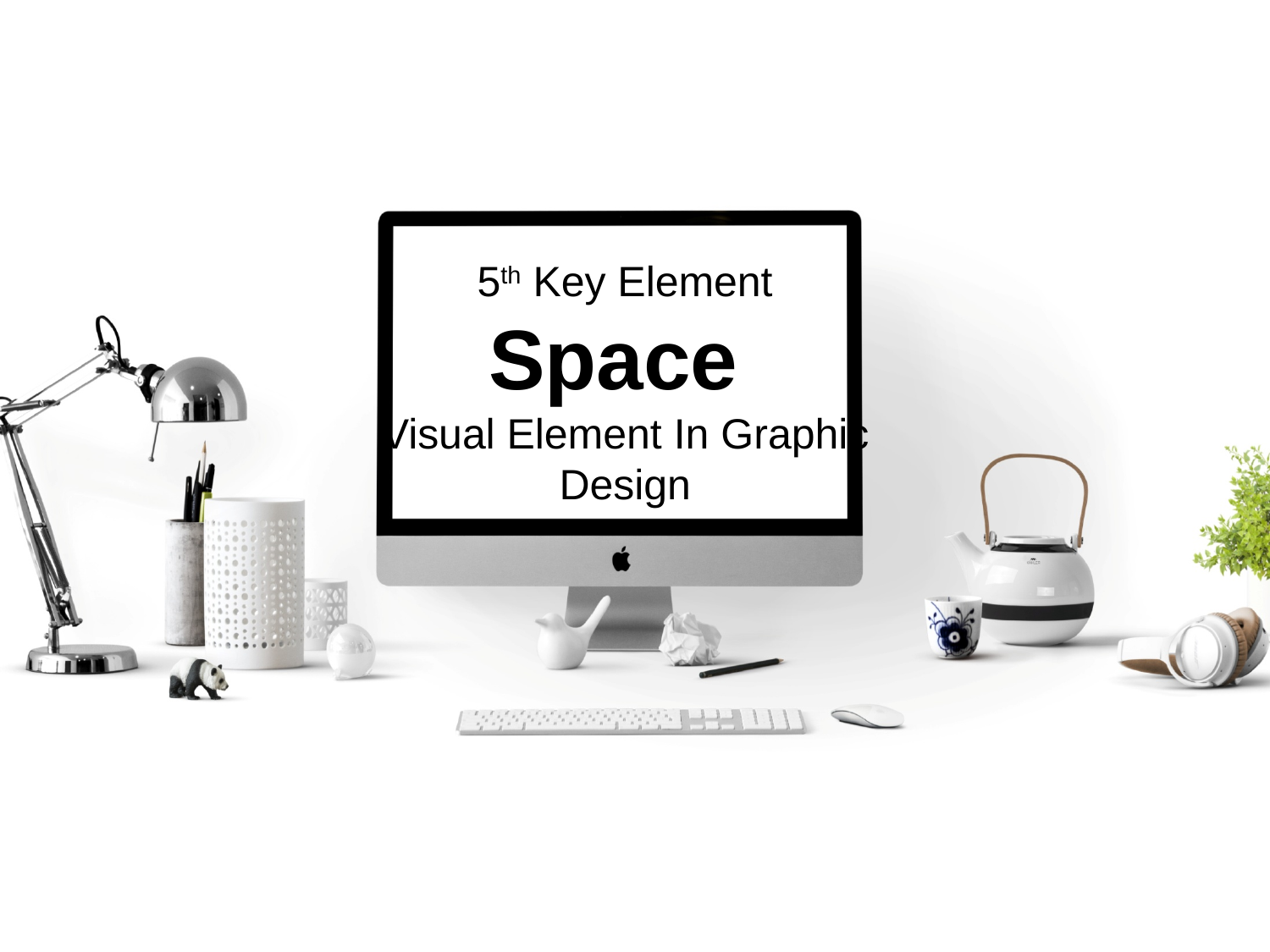

5th Key Element
Space
Visual Element In Graphic Design